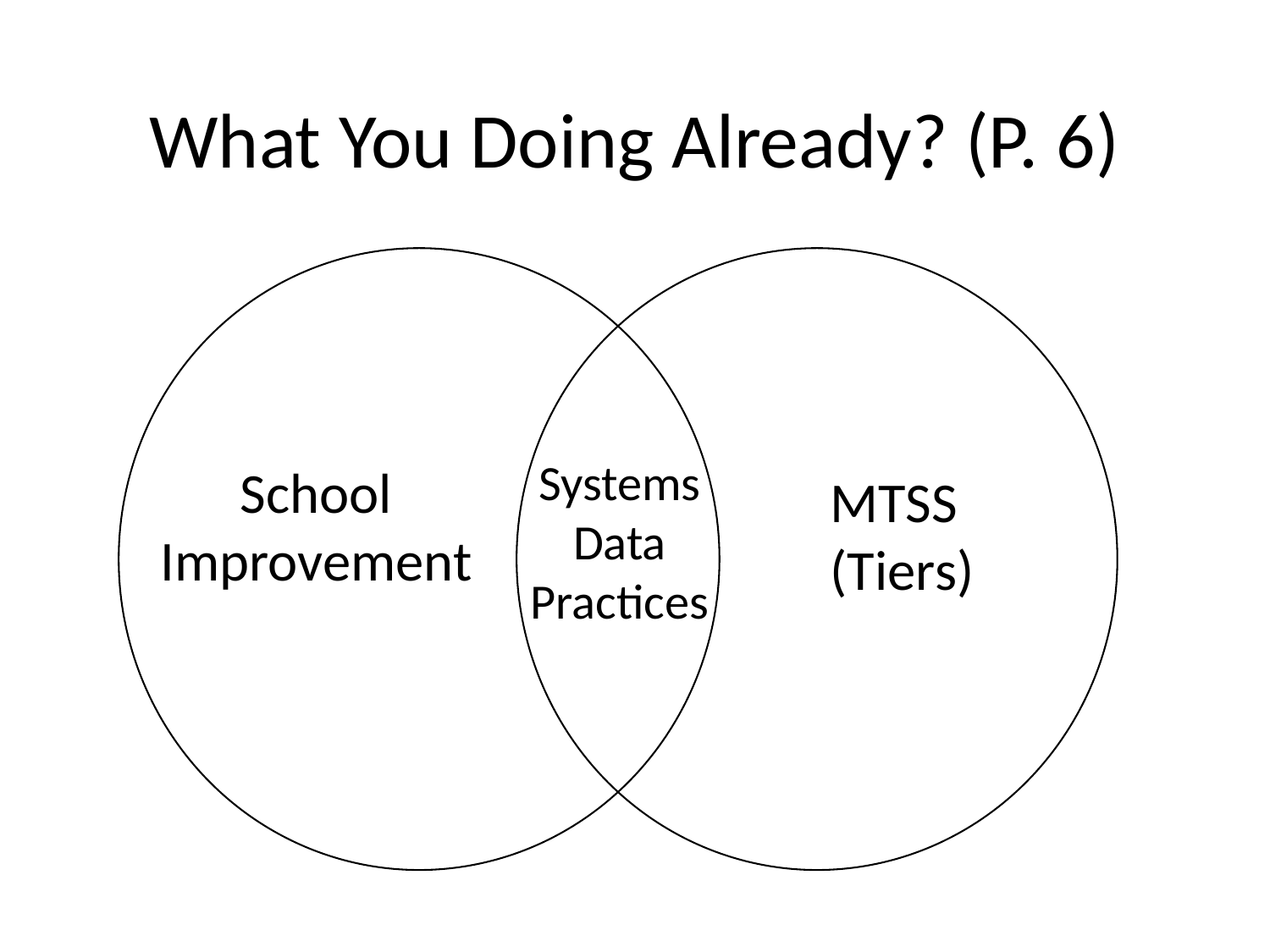

# What You Doing Already? (P. 6)

Systems
Data
Practices
School
Improvement
MTSS
(Tiers)